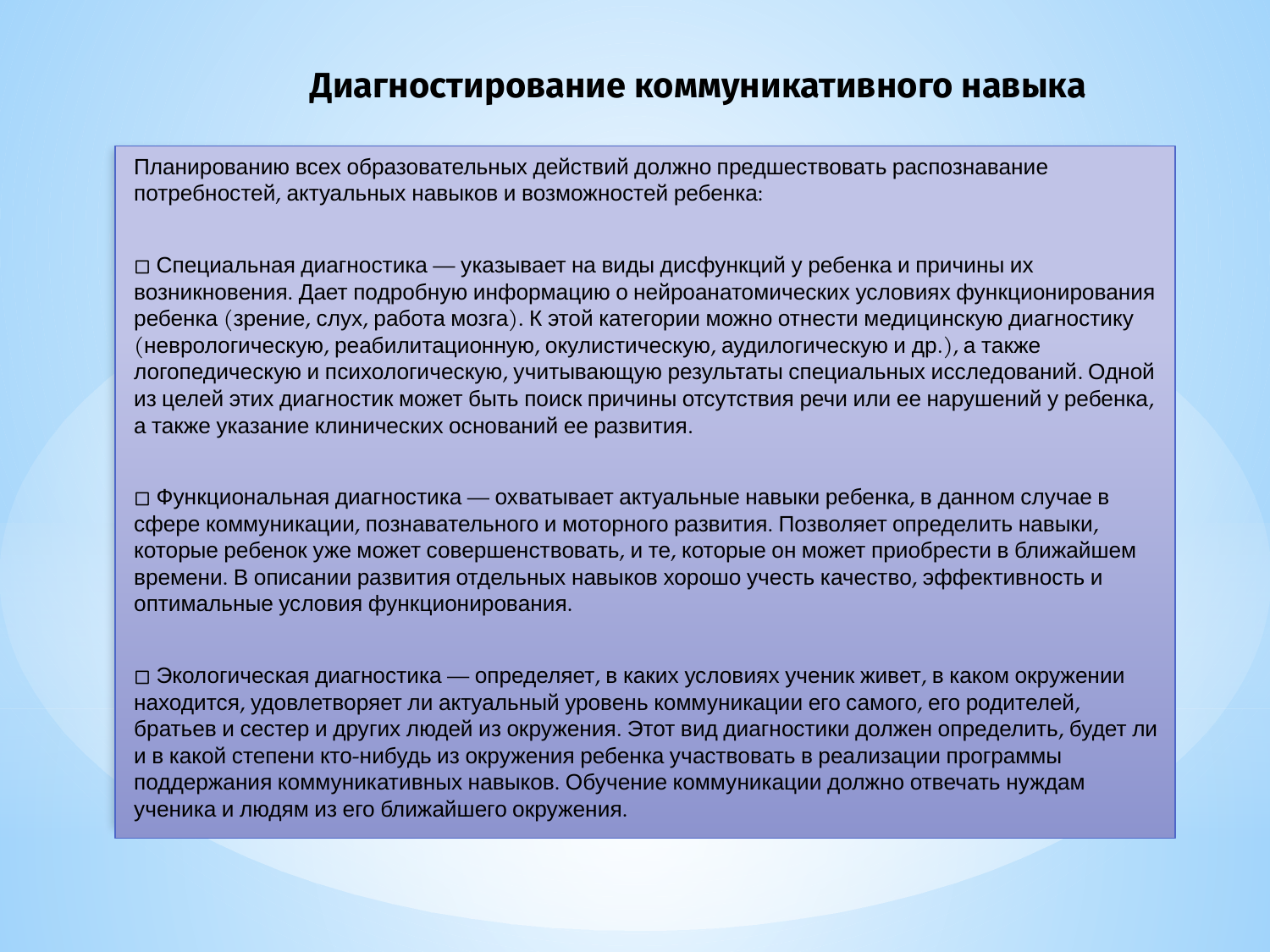

# Диагностирование коммуникативного навыка
Планированию всех образовательных действий должно предшествовать распознавание потребностей, актуальных навыков и возможностей ребенка:

□ Специальная диагностика — указывает на виды дисфункций у ребенка и причины их возникновения. Дает подробную информацию о нейроанатомических условиях функционирования ребенка (зрение, слух, работа мозга). К этой категории можно отнести медицинскую диагностику (неврологическую, реабилитационную, окулистическую, аудилогическую и др.), а также логопедическую и психологическую, учитывающую результаты специальных исследований. Одной из целей этих диагностик может быть поиск причины отсутствия речи или ее нарушений у ребенка, а также указание клинических оснований ее развития.

□ Функциональная диагностика — охватывает актуальные навыки ребенка, в данном случае в сфере коммуникации, познавательного и моторного развития. Позволяет определить навыки, которые ребенок уже может совершенствовать, и те, которые он может приобрести в ближайшем времени. В описании развития отдельных навыков хорошо учесть качество, эффективность и оптимальные условия функционирования.

□ Экологическая диагностика — определяет, в каких условиях ученик живет, в каком окружении находится, удовлетворяет ли актуальный уровень коммуникации его самого, его родителей, братьев и сестер и других людей из окружения. Этот вид диагностики должен определить, будет ли и в какой степени кто-нибудь из окружения ребенка участвовать в реализации программы поддержания коммуникативных навыков. Обучение коммуникации должно отвечать нуждам ученика и людям из его ближайшего окружения.